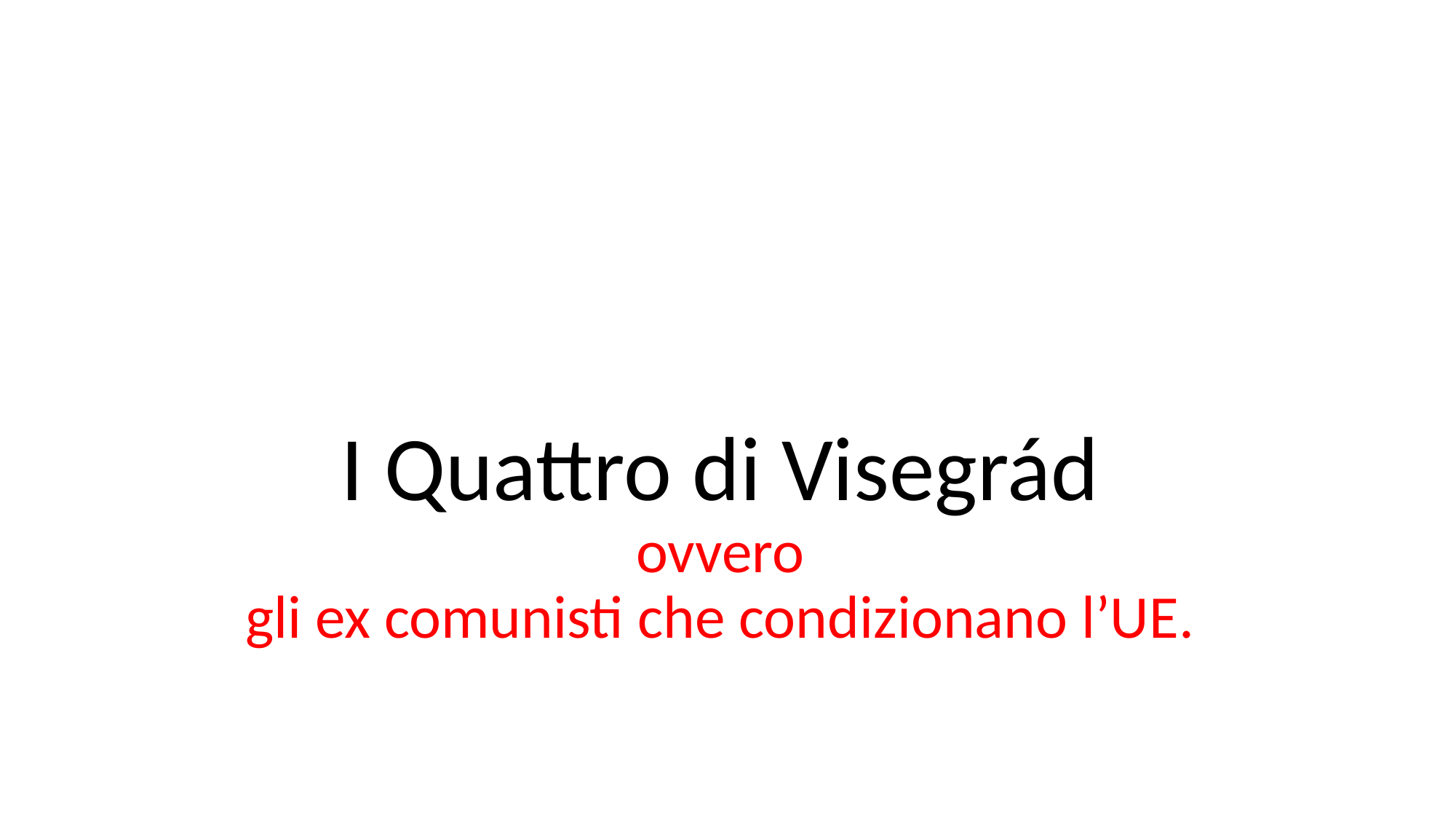

# I Quattro di Visegrád ovvero gli ex comunisti che condizionano l’UE.